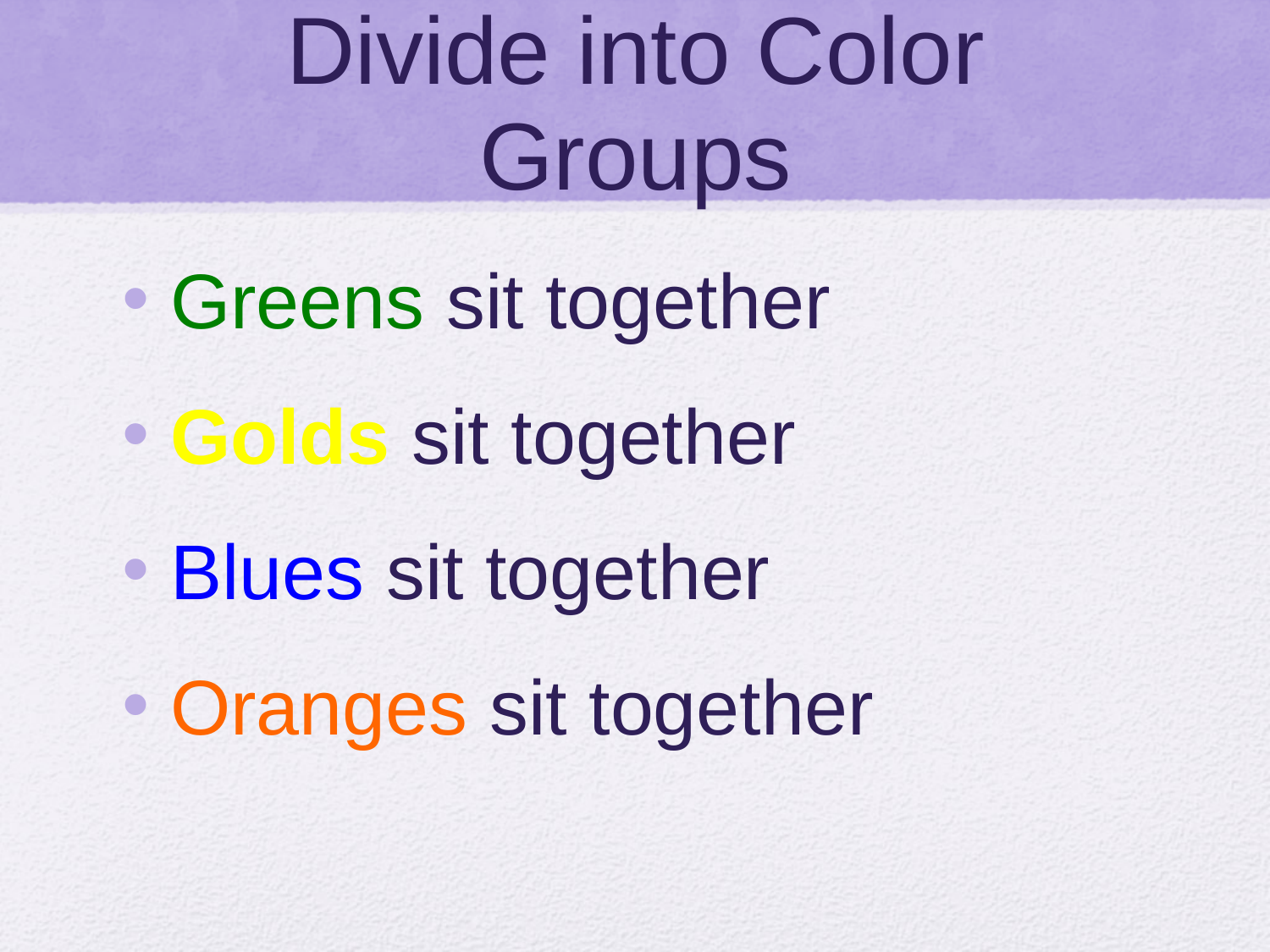

# Divide into Color Groups
Greens sit together
Golds sit together
Blues sit together
Oranges sit together